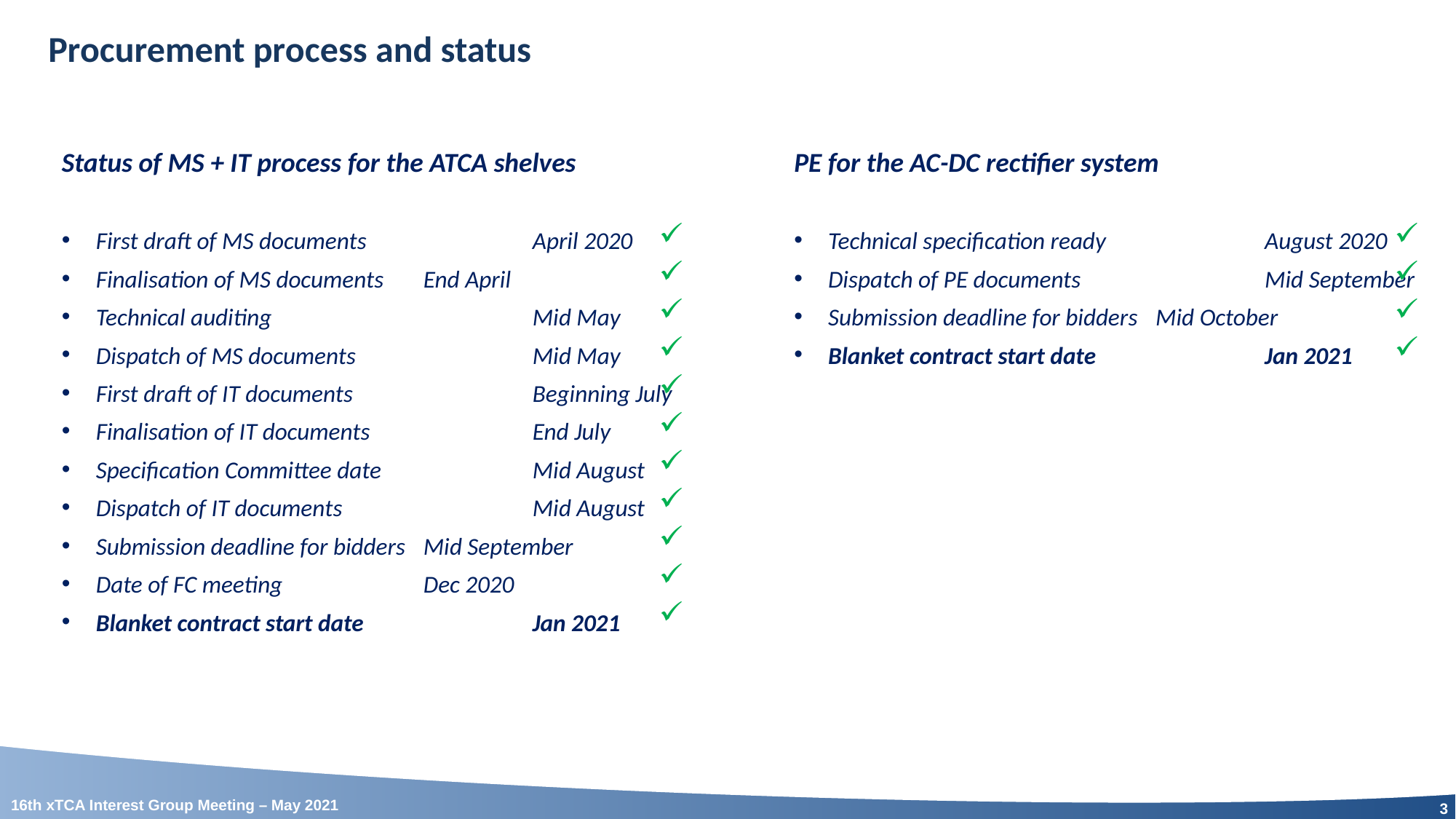

Procurement process and status
Status of MS + IT process for the ATCA shelves

First draft of MS documents 		April 2020
Finalisation of MS documents 	End April
Technical auditing 			Mid May
Dispatch of MS documents		Mid May
First draft of IT documents 		Beginning July
Finalisation of IT documents 		End July
Specification Committee date		Mid August
Dispatch of IT documents		Mid August
Submission deadline for bidders	Mid September
Date of FC meeting		Dec 2020
Blanket contract start date		Jan 2021

PE for the AC-DC rectifier system

Technical specification ready		August 2020
Dispatch of PE documents		Mid September
Submission deadline for bidders 	Mid October
Blanket contract start date		Jan 2021